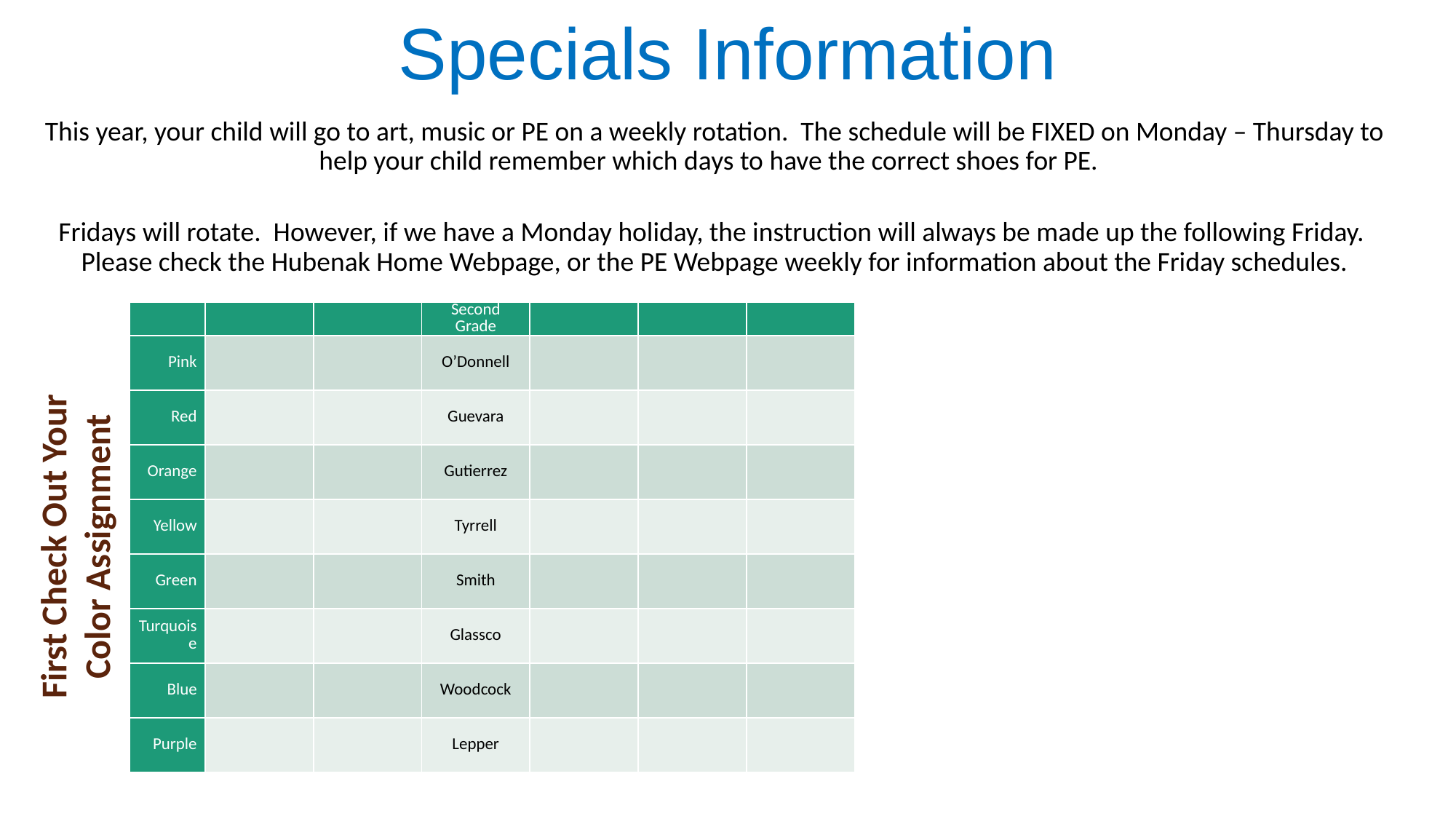

# Specials Information
This year, your child will go to art, music or PE on a weekly rotation.  The schedule will be FIXED on Monday – Thursday to help your child remember which days to have the correct shoes for PE.

Fridays will rotate.  However, if we have a Monday holiday, the instruction will always be made up the following Friday.  Please check the Hubenak Home Webpage, or the PE Webpage weekly for information about the Friday schedules.

|  |  |  | Second Grade |  |  |  |
| --- | --- | --- | --- | --- | --- | --- |
| Pink |  |  | O’Donnell |  |  |  |
| Red |  |  | Guevara |  |  |  |
| Orange |  |  | Gutierrez |  |  |  |
| Yellow |  |  | Tyrrell |  |  |  |
| Green |  |  | Smith |  |  |  |
| Turquoise |  |  | Glassco |  |  |  |
| Blue |  |  | Woodcock |  |  |  |
| Purple |  |  | Lepper |  |  |  |
First Check Out Your
Color Assignment